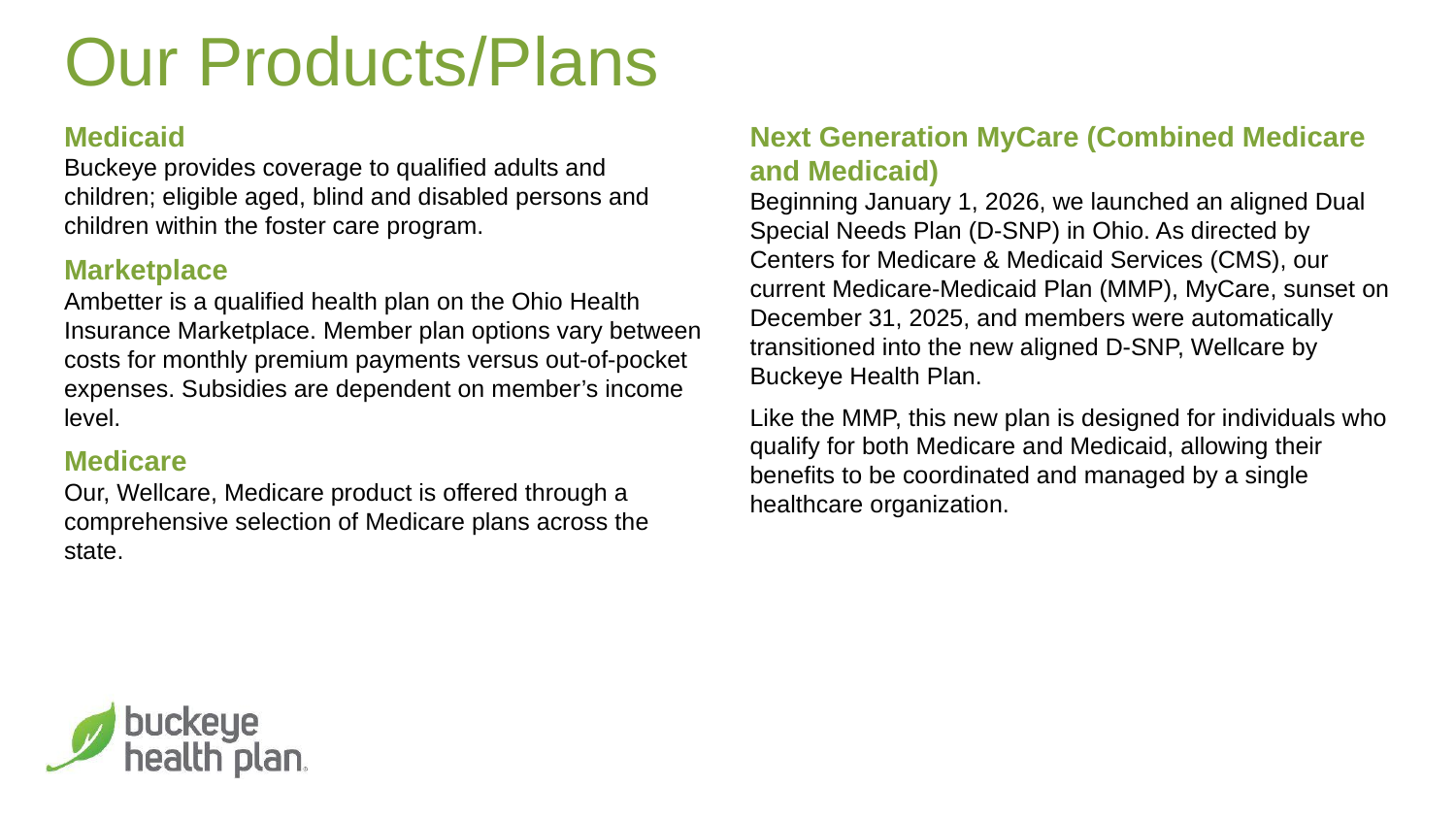

# Our Products/Plans
Medicaid
Buckeye provides coverage to qualified adults and children; eligible aged, blind and disabled persons and children within the foster care program.
Marketplace
Ambetter is a qualified health plan on the Ohio Health Insurance Marketplace. Member plan options vary between costs for monthly premium payments versus out-of-pocket expenses. Subsidies are dependent on member’s income level.
Medicare
Our, Wellcare, Medicare product is offered through a comprehensive selection of Medicare plans across the state.

Next Generation MyCare (Combined Medicare and Medicaid)
Beginning January 1, 2026, we launched an aligned Dual Special Needs Plan (D-SNP) in Ohio. As directed by Centers for Medicare & Medicaid Services (CMS), our current Medicare-Medicaid Plan (MMP), MyCare, sunset on December 31, 2025, and members were automatically transitioned into the new aligned D-SNP, Wellcare by Buckeye Health Plan.
Like the MMP, this new plan is designed for individuals who qualify for both Medicare and Medicaid, allowing their benefits to be coordinated and managed by a single healthcare organization.